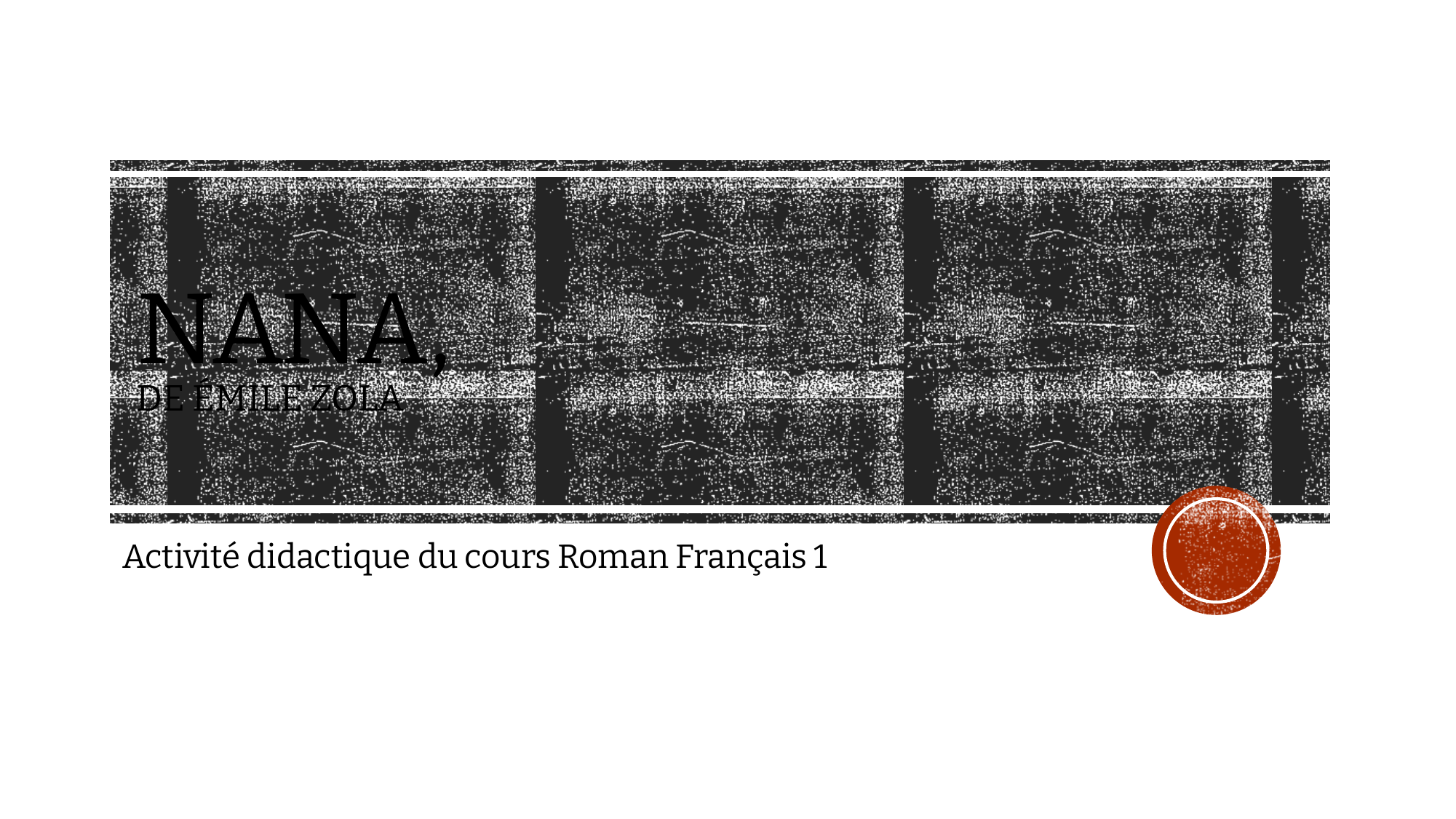

# NanA, de émile zola
Activité didactique du cours Roman Français 1